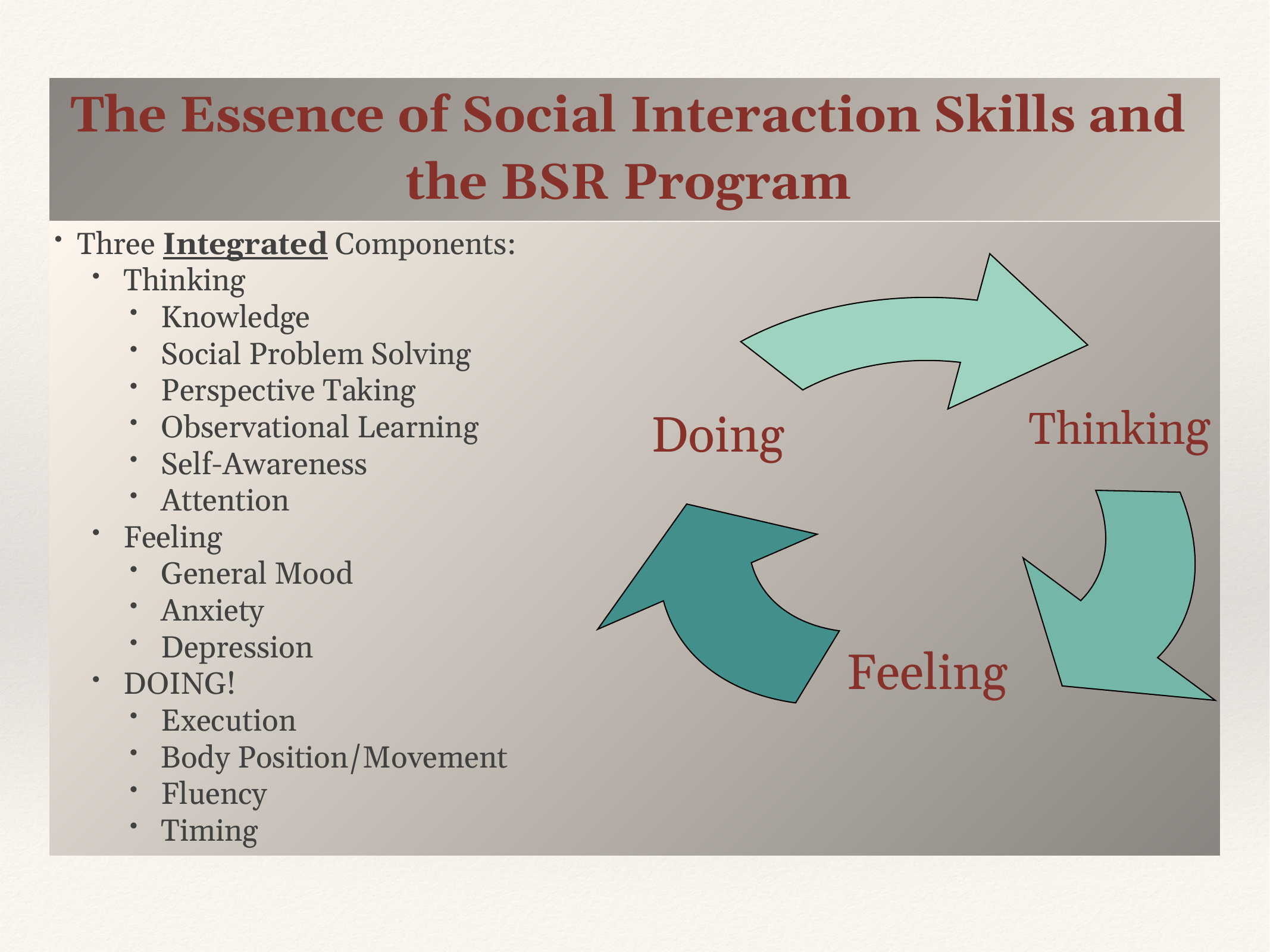

The Essence of Social Interaction Skills and
the BSR Program
Three Integrated Components:
Thinking
Knowledge
Social Problem Solving
Perspective Taking
Observational Learning
Self-Awareness
Attention
Feeling
General Mood
Anxiety
Depression
DOING!
Execution
Body Position/Movement
Fluency
Timing

Doing

Thinking

Feeling